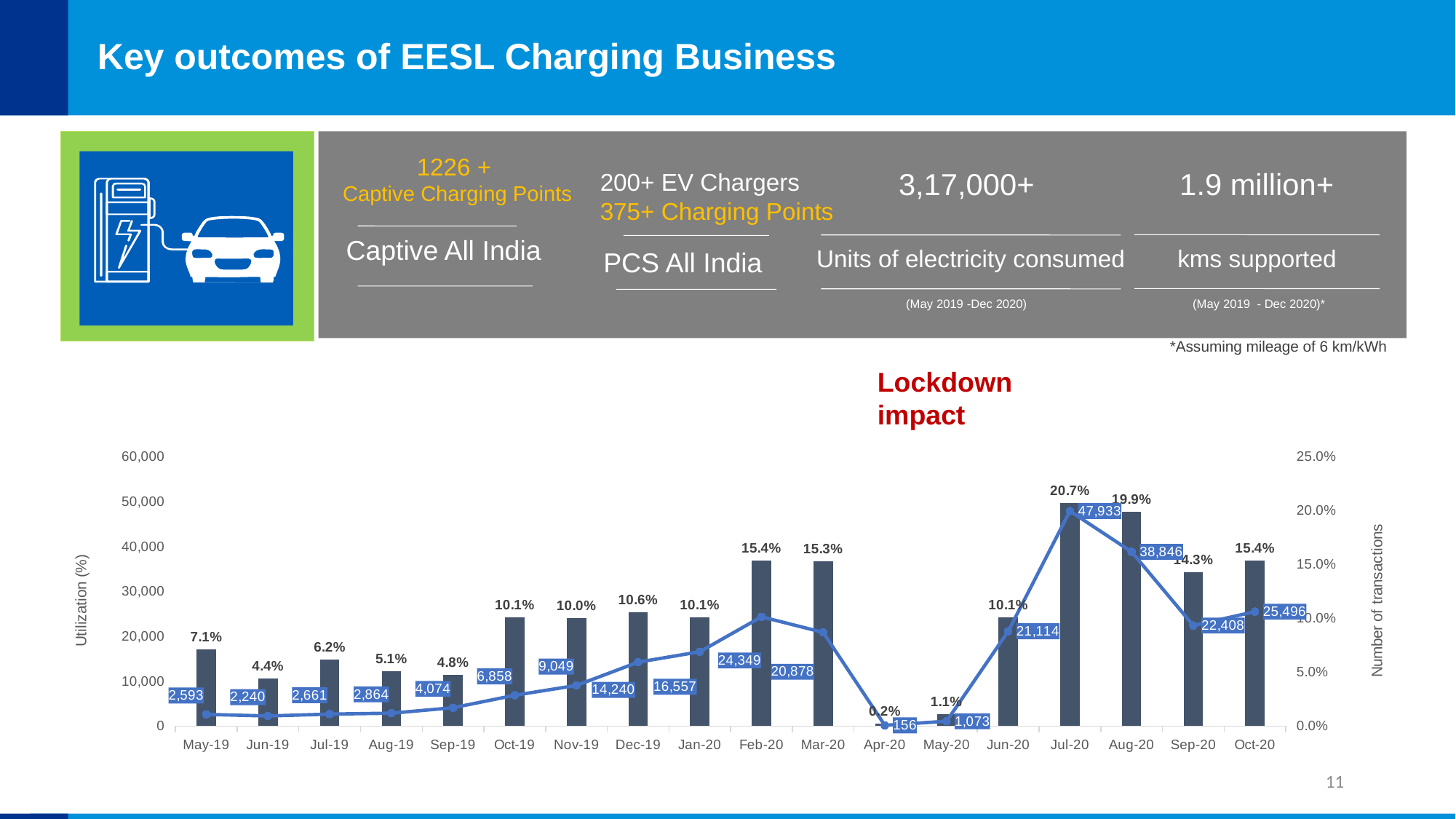

# Key outcomes of EESL Charging Business

1226 +
Captive Charging Points

Captive All India
1.9 million+

kms supported
(May 2019  - Dec 2020)*
3,17,000+

(May 2019 -Dec 2020)
Units of electricity consumed
200+ EV Chargers
375+ Charging Points

PCS All India

*Assuming mileage of 6 km/kWh
Lockdown impact

### Chart

| Category | Charger utilization (%) | Energy consumption |
|---|---|---|
| 43586 | 0.07100000000000001 | 2593.0 |
| 43617 | 0.04390000000000001 | 2240.0 |
| 43647 | 0.06170000000000001 | 2661.0 |
| 43678 | 0.05100000000000001 | 2864.0 |
| 43709 | 0.04760000000000001 | 4074.0 |
| 43739 | 0.101 | 6858.0 |
| 43770 | 0.1 | 9049.0 |
| 43800 | 0.10600000000000001 | 14240.0 |
| 43831 | 0.101 | 16557.0 |
| 43862 | 0.15400000000000003 | 24349.0 |
| 43891 | 0.15300000000000002 | 20878.0 |
| 43922 | 0.0020000000000000005 | 156.0 |
| 43952 | 0.011000000000000003 | 1073.0 |
| 43983 | 0.101 | 21114.0 |
| 44013 | 0.20700000000000002 | 47933.0 |
| 44044 | 0.19900000000000004 | 38846.0 |
| 44075 | 0.14300000000000002 | 22408.0 |
| 44105 | 0.15400000000000003 | 25496.0 |
11